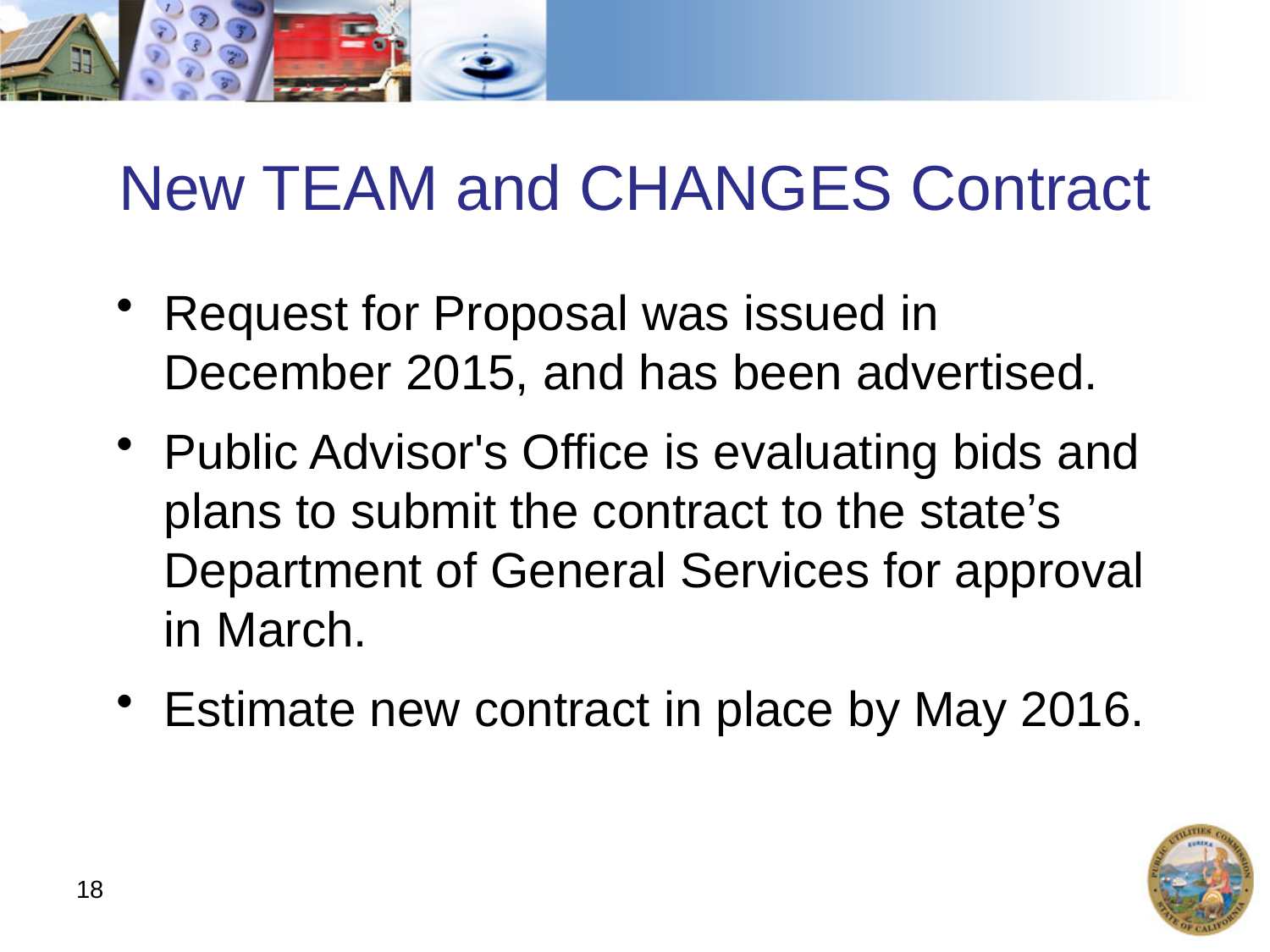

# New TEAM and CHANGES Contract
Request for Proposal was issued in December 2015, and has been advertised.
Public Advisor's Office is evaluating bids and plans to submit the contract to the state’s Department of General Services for approval in March.
Estimate new contract in place by May 2016.
18